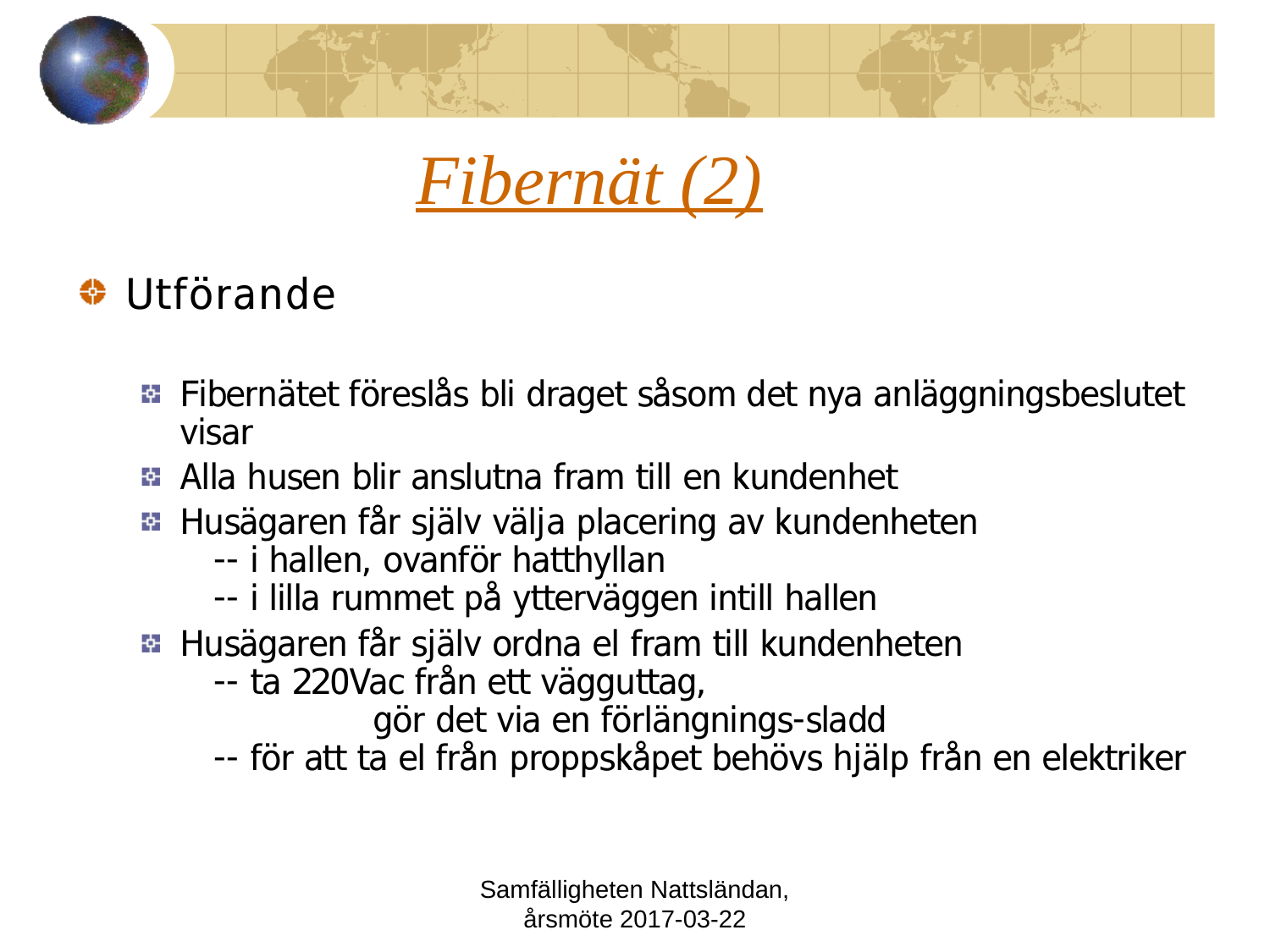

# Fibernät (2)
Utförande
Fibernätet föreslås bli draget såsom det nya anläggningsbeslutet visar
Alla husen blir anslutna fram till en kundenhet
Husägaren får själv välja placering av kundenheten
   -- i hallen, ovanför hatthyllan
   -- i lilla rummet på ytterväggen intill hallen
Husägaren får själv ordna el fram till kundenheten
   -- ta 220Vac från ett vägguttag,
	      gör det via en förlängnings-sladd
   -- för att ta el från proppskåpet behövs hjälp från en elektriker

Samfälligheten Nattsländan, årsmöte 2017-03-22